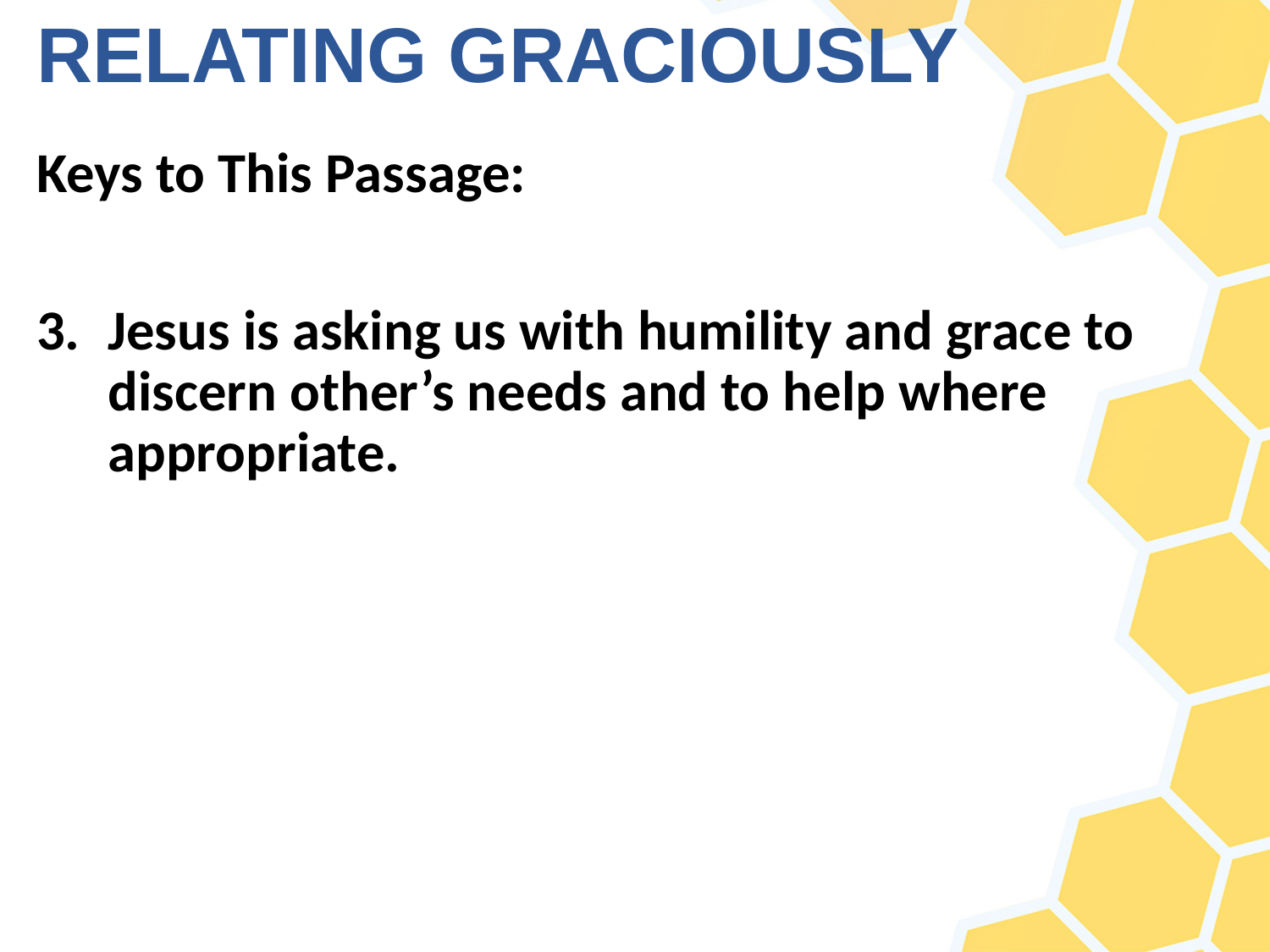

# RELATING GRACIOUSLY
Keys to This Passage:

Jesus is asking us with humility and grace to discern other’s needs and to help where appropriate.